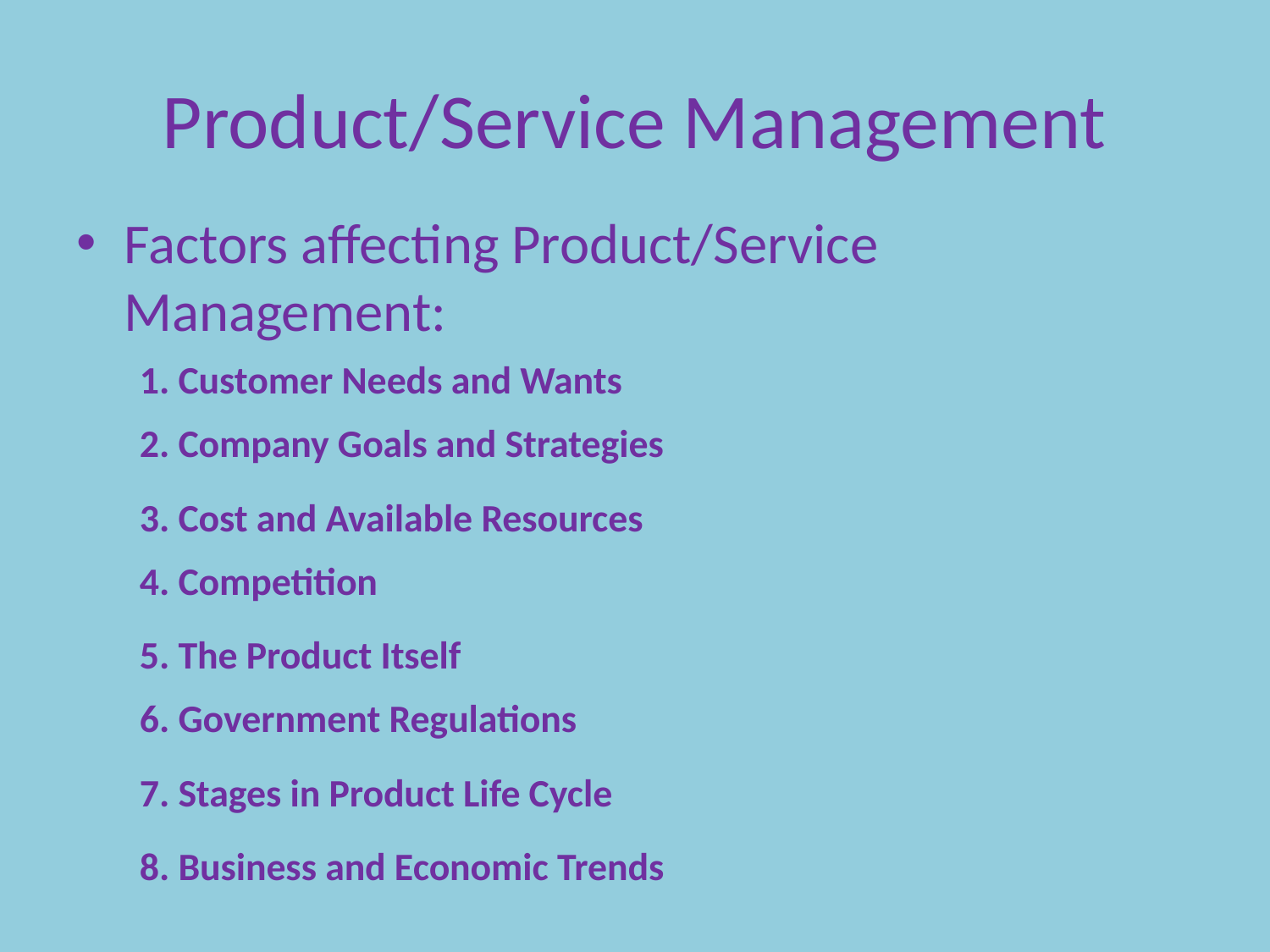

# Product/Service Management
Factors affecting Product/Service Management:

1. Customer Needs and Wants
2. Company Goals and Strategies
3. Cost and Available Resources
4. Competition
5. The Product Itself
6. Government Regulations
7. Stages in Product Life Cycle
8. Business and Economic Trends